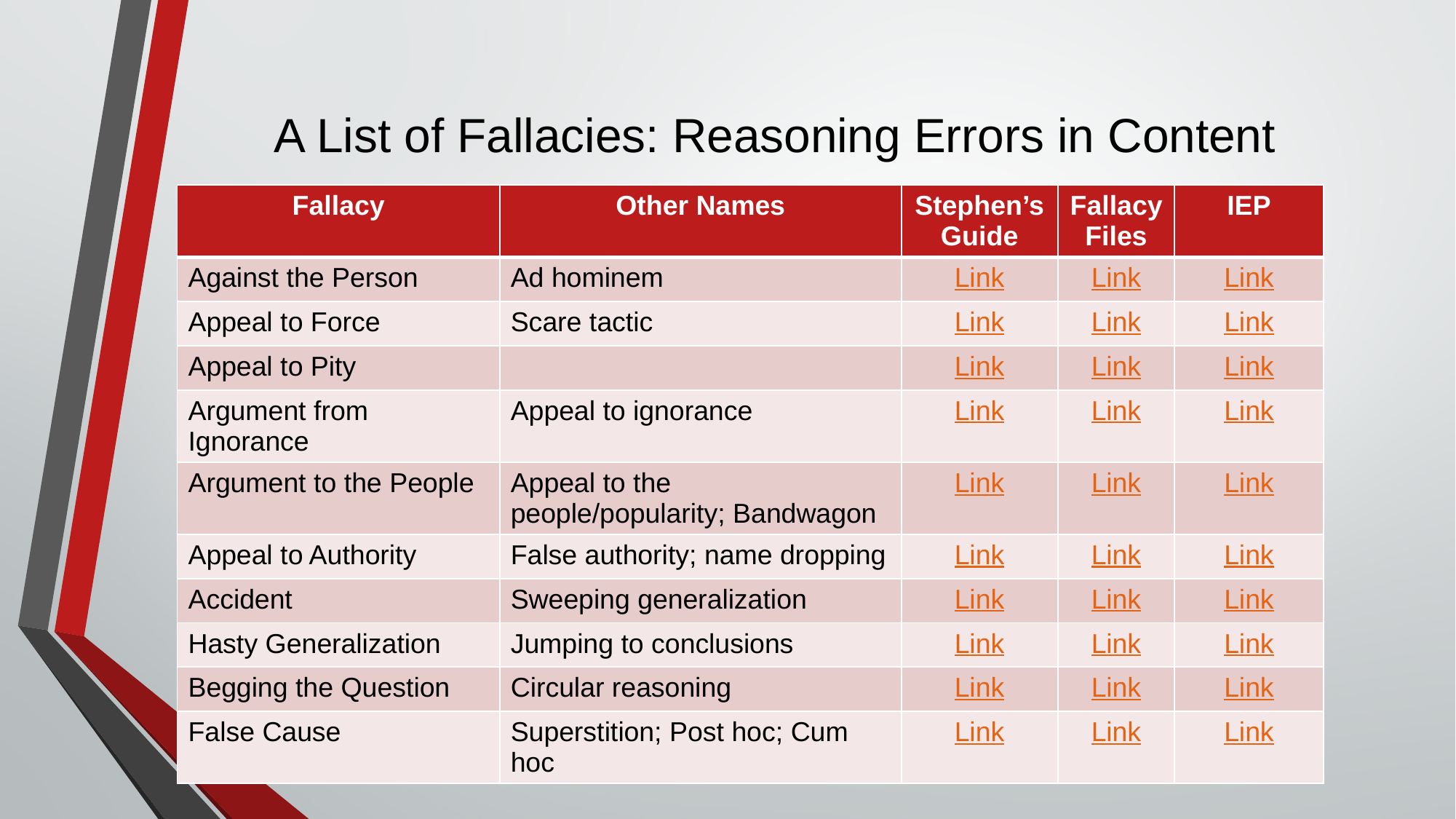

# A List of Fallacies: Reasoning Errors in Content
| Fallacy | Other Names | Stephen’s Guide | Fallacy Files | IEP |
| --- | --- | --- | --- | --- |
| Against the Person | Ad hominem | Link | Link | Link |
| Appeal to Force | Scare tactic | Link | Link | Link |
| Appeal to Pity |  | Link | Link | Link |
| Argument from Ignorance | Appeal to ignorance | Link | Link | Link |
| Argument to the People | Appeal to the people/popularity; Bandwagon | Link | Link | Link |
| Appeal to Authority | False authority; name dropping | Link | Link | Link |
| Accident | Sweeping generalization | Link | Link | Link |
| Hasty Generalization | Jumping to conclusions | Link | Link | Link |
| Begging the Question | Circular reasoning | Link | Link | Link |
| False Cause | Superstition; Post hoc; Cum hoc | Link | Link | Link |